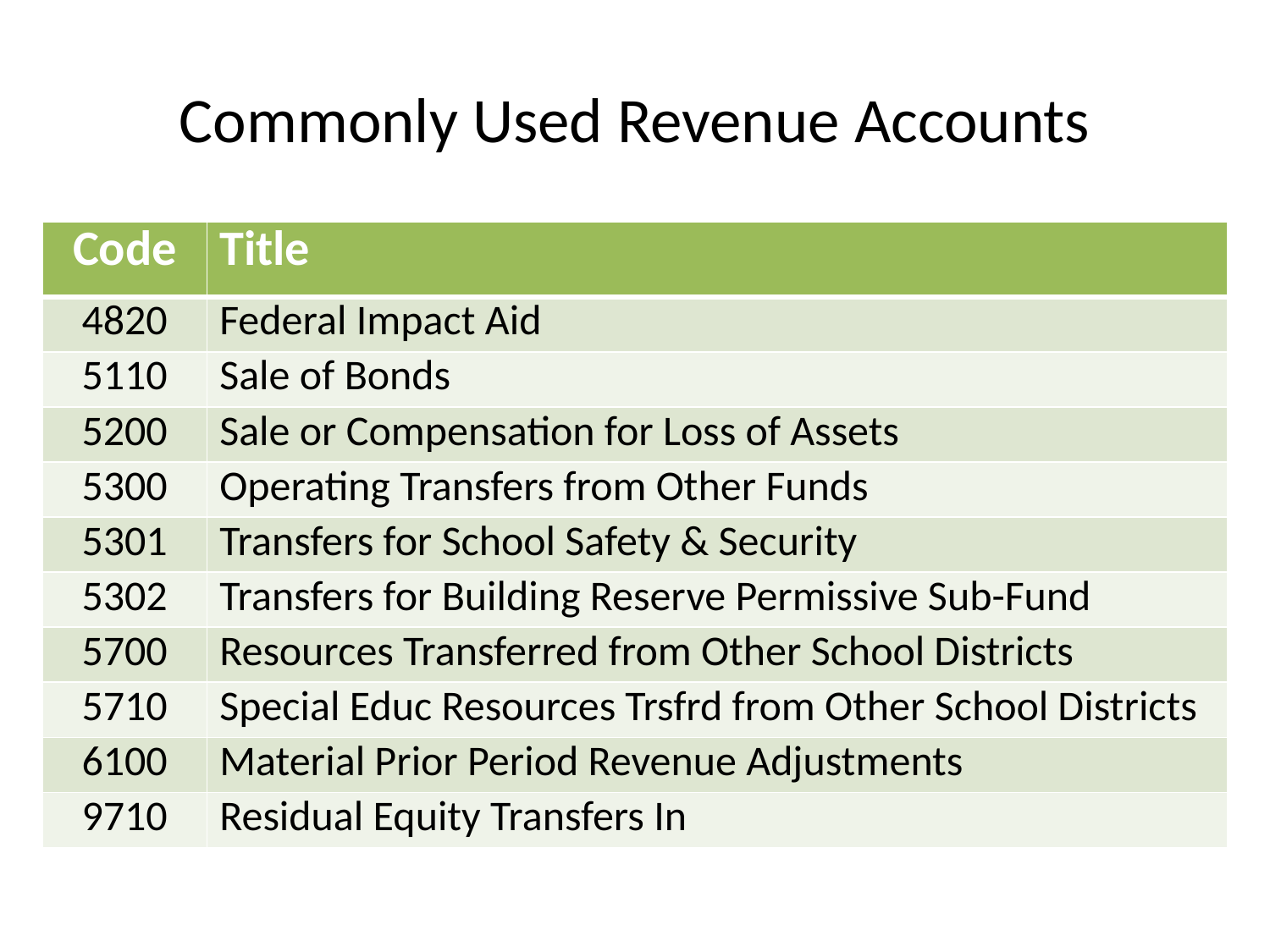

# Commonly Used Revenue Accounts
| Code | Title |
| --- | --- |
| 4820 | Federal Impact Aid |
| 5110 | Sale of Bonds |
| 5200 | Sale or Compensation for Loss of Assets |
| 5300 | Operating Transfers from Other Funds |
| 5301 | Transfers for School Safety & Security |
| 5302 | Transfers for Building Reserve Permissive Sub-Fund |
| 5700 | Resources Transferred from Other School Districts |
| 5710 | Special Educ Resources Trsfrd from Other School Districts |
| 6100 | Material Prior Period Revenue Adjustments |
| 9710 | Residual Equity Transfers In |